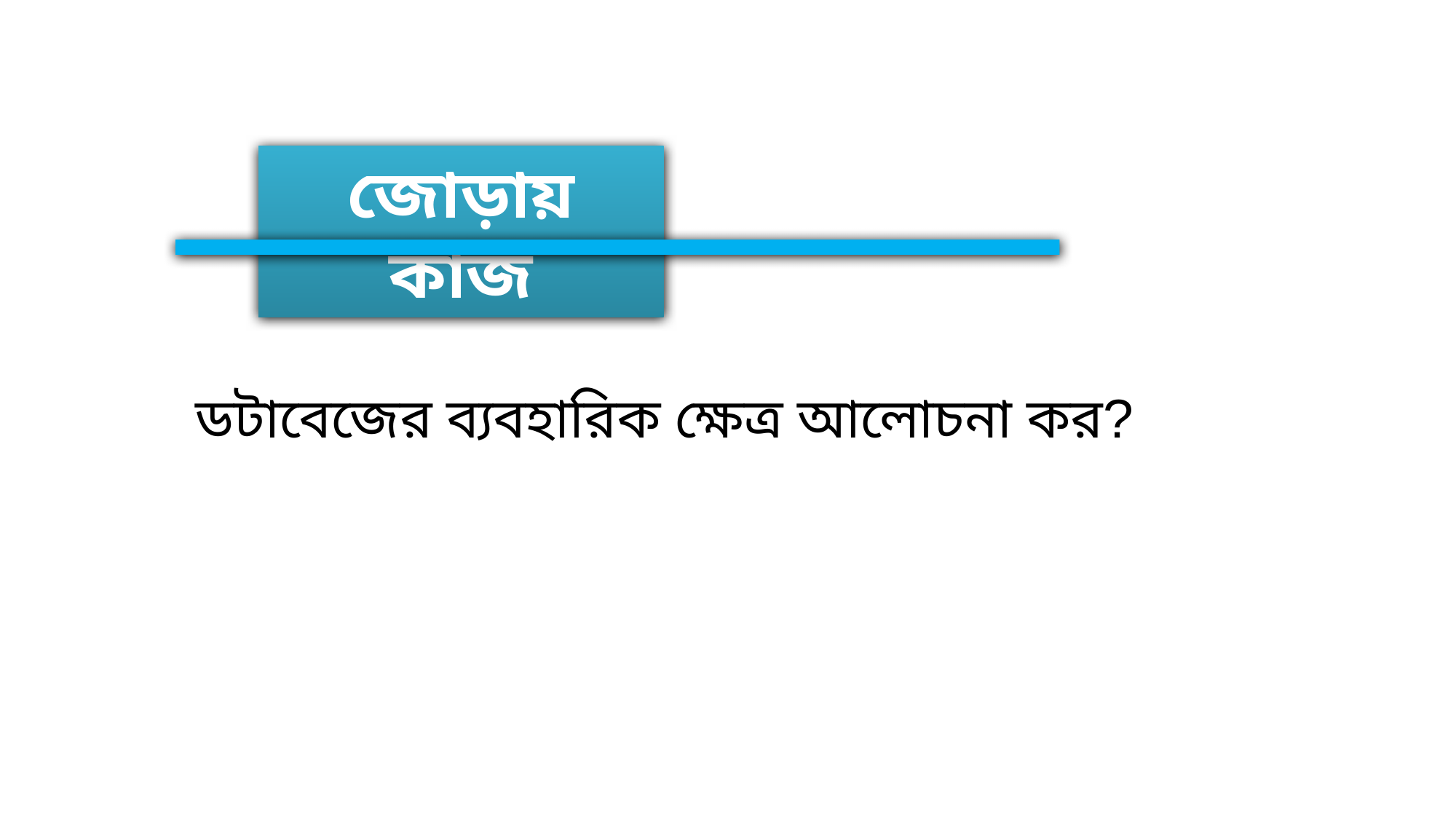

জোড়ায় কাজ

ডটাবেজের ব্যবহারিক ক্ষেত্র আলোচনা কর?